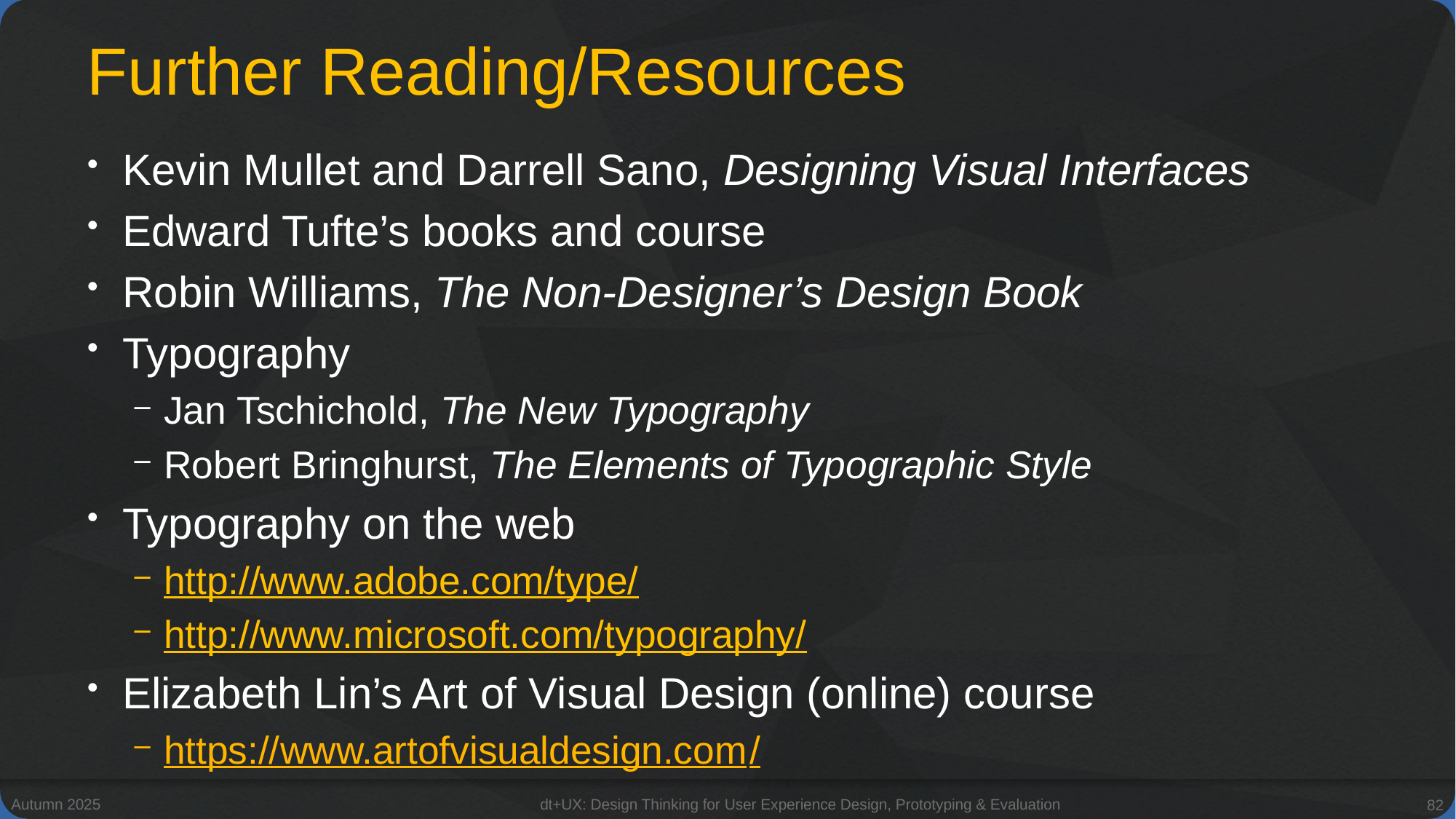

# Further Reading/Resources
Kevin Mullet and Darrell Sano, Designing Visual Interfaces
Edward Tufte’s books and course
Robin Williams, The Non-Designer’s Design Book
Typography
Jan Tschichold, The New Typography
Robert Bringhurst, The Elements of Typographic Style
Typography on the web
http://www.adobe.com/type/
http://www.microsoft.com/typography/
Elizabeth Lin’s Art of Visual Design (online) course
https://www.artofvisualdesign.com/

Autumn 2025
dt+UX: Design Thinking for User Experience Design, Prototyping & Evaluation
82